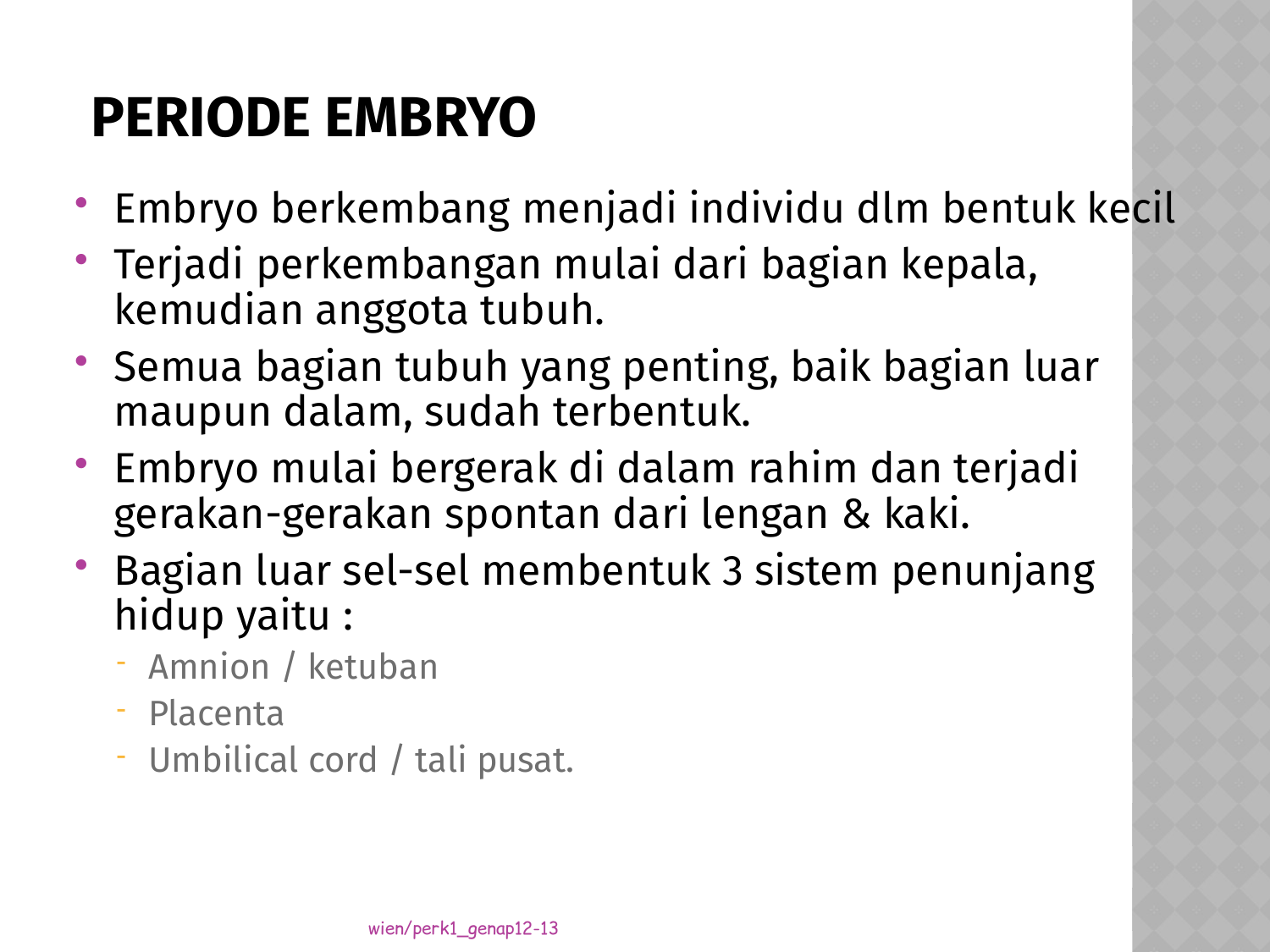

# PERIODE EMBRYO
Embryo berkembang menjadi individu dlm bentuk kecil
Terjadi perkembangan mulai dari bagian kepala, kemudian anggota tubuh.
Semua bagian tubuh yang penting, baik bagian luar maupun dalam, sudah terbentuk.
Embryo mulai bergerak di dalam rahim dan terjadi gerakan-gerakan spontan dari lengan & kaki.
Bagian luar sel-sel membentuk 3 sistem penunjang hidup yaitu :
Amnion / ketuban
Placenta
Umbilical cord / tali pusat.
wien/perk1_genap12-13